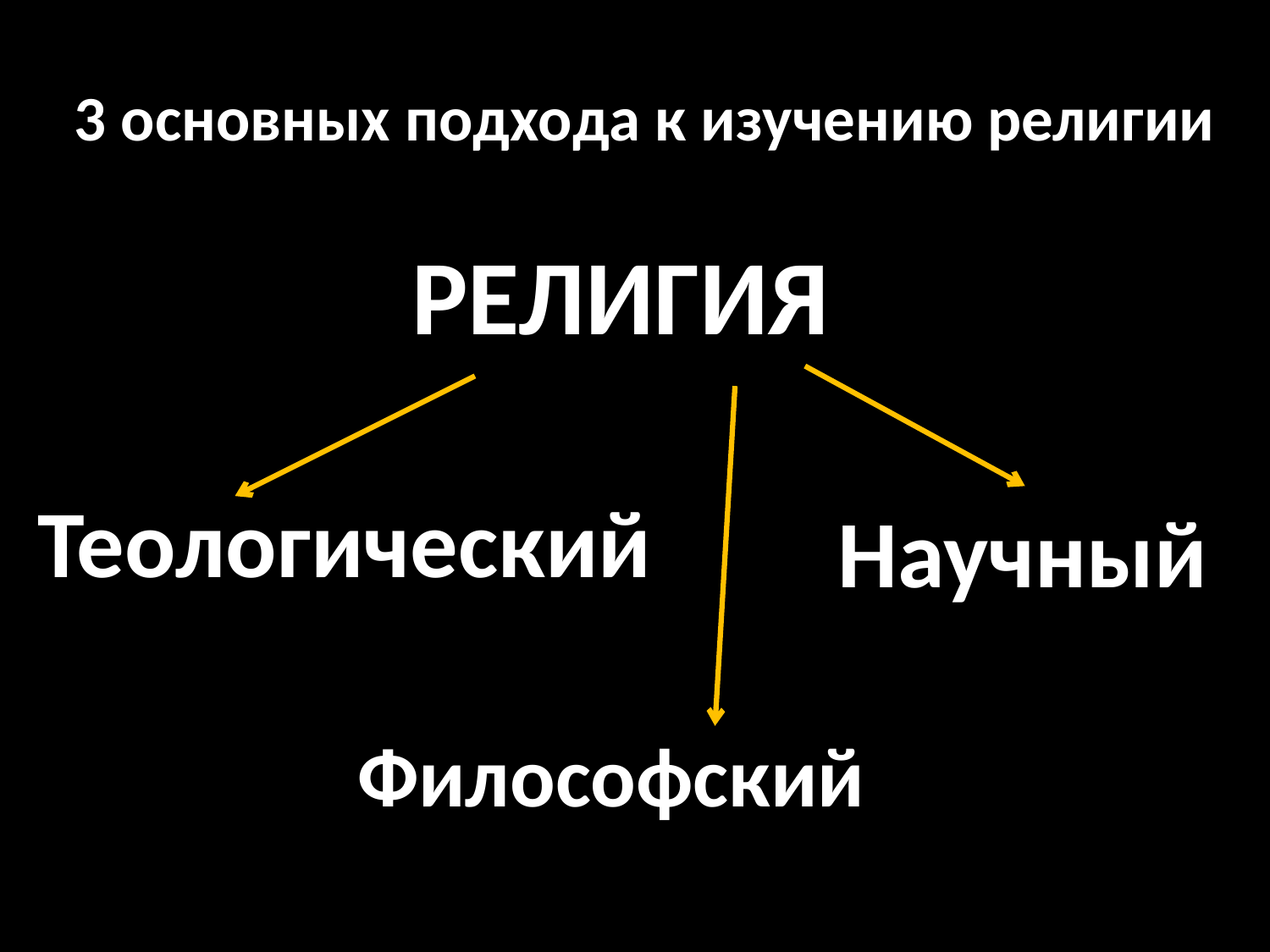

# 3 основных подхода к изучению религии
РЕЛИГИЯ

Теологический
Научный
Философский